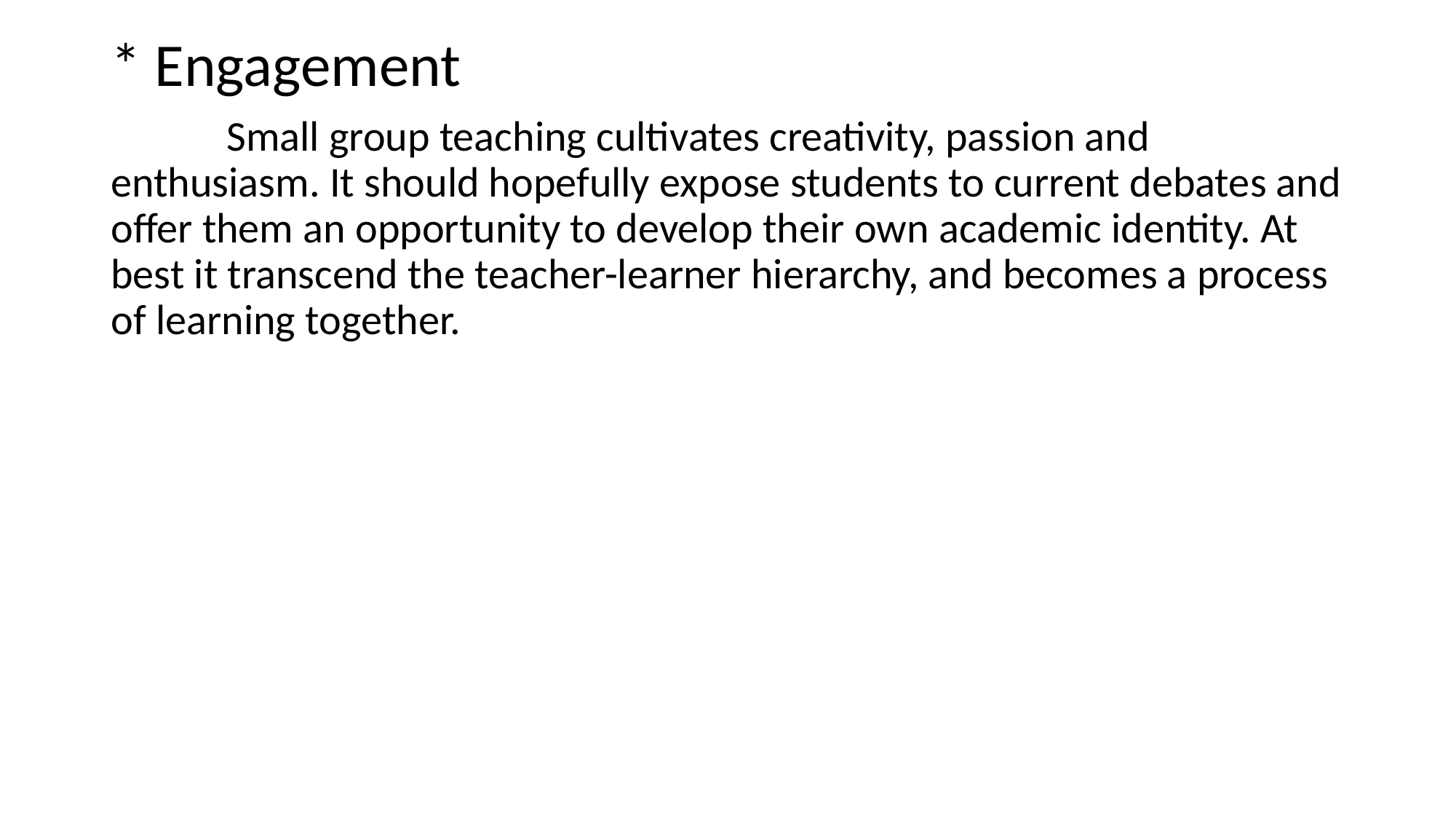

* Engagement
            Small group teaching cultivates creativity, passion and enthusiasm. It should hopefully expose students to current debates and offer them an opportunity to develop their own academic identity. At best it transcend the teacher-learner hierarchy, and becomes a process of learning together.
#